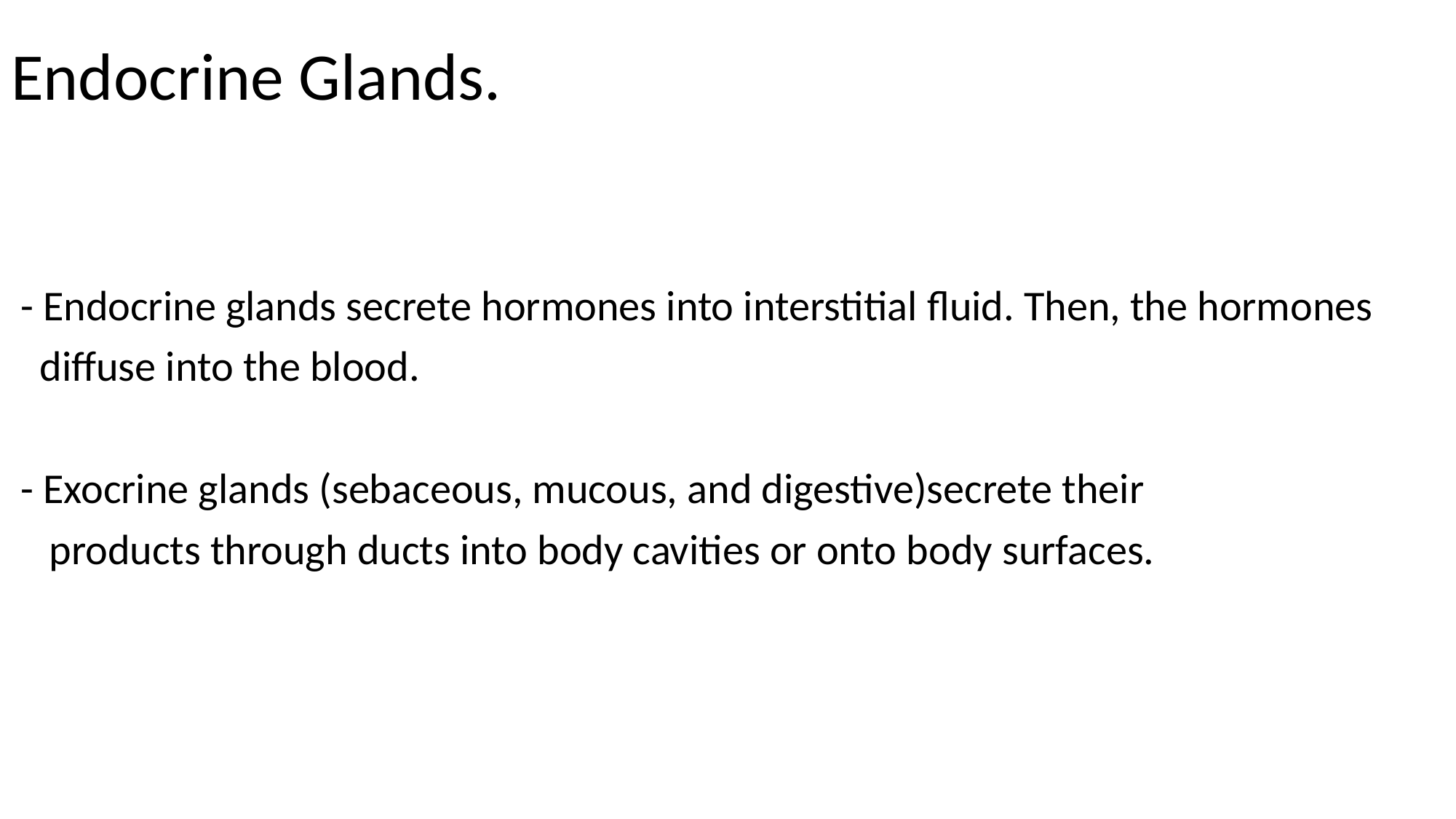

# Endocrine Glands.

 - Endocrine glands secrete hormones into interstitial fluid. Then, the hormones
   diffuse into the blood.

 - Exocrine glands (sebaceous, mucous, and digestive)secrete their
    products through ducts into body cavities or onto body surfaces.